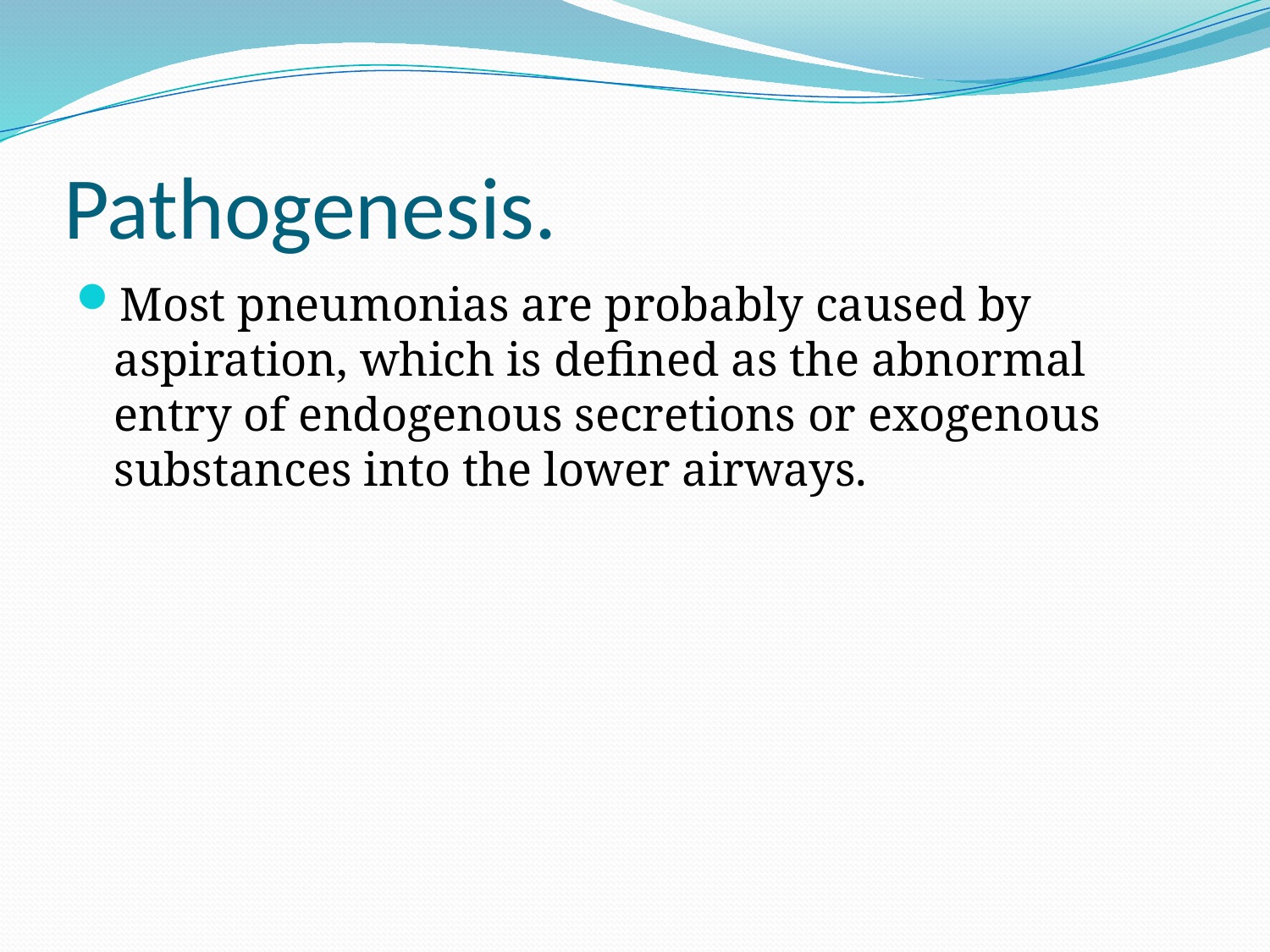

# Pathogenesis.
Most pneumonias are probably caused by aspiration, which is defined as the abnormal entry of endogenous secretions or exogenous substances into the lower airways.